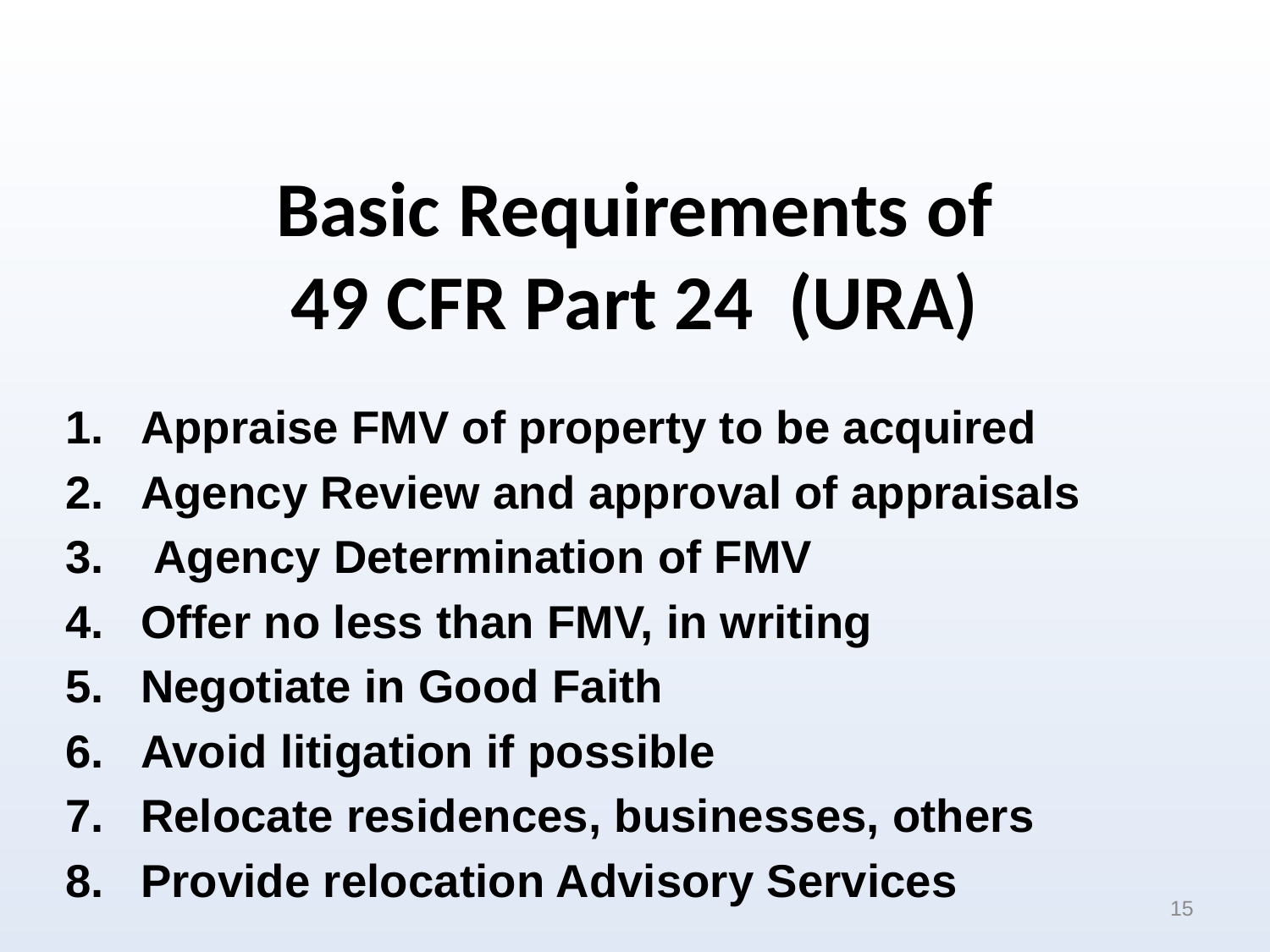

# Basic Requirements of 49 CFR Part 24  (URA)
Appraise FMV of property to be acquired
Agency Review and approval of appraisals
 Agency Determination of FMV
Offer no less than FMV, in writing
Negotiate in Good Faith
Avoid litigation if possible
Relocate residences, businesses, others
Provide relocation Advisory Services

15